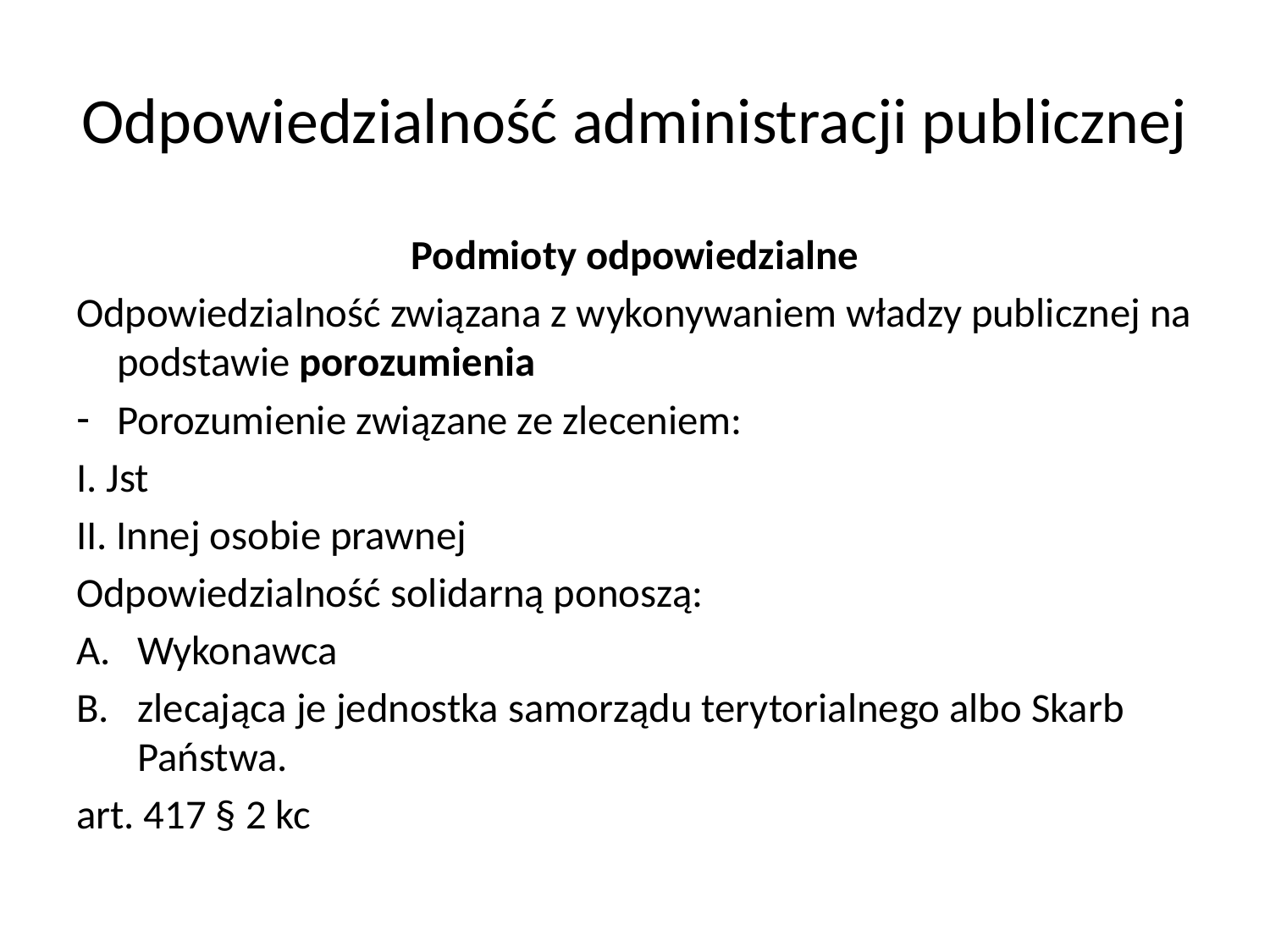

# Odpowiedzialność administracji publicznej
Podmioty odpowiedzialne
Odpowiedzialność związana z wykonywaniem władzy publicznej na podstawie porozumienia
Porozumienie związane ze zleceniem:
I. Jst
II. Innej osobie prawnej
Odpowiedzialność solidarną ponoszą:
Wykonawca
zlecająca je jednostka samorządu terytorialnego albo Skarb Państwa.
art. 417 § 2 kc